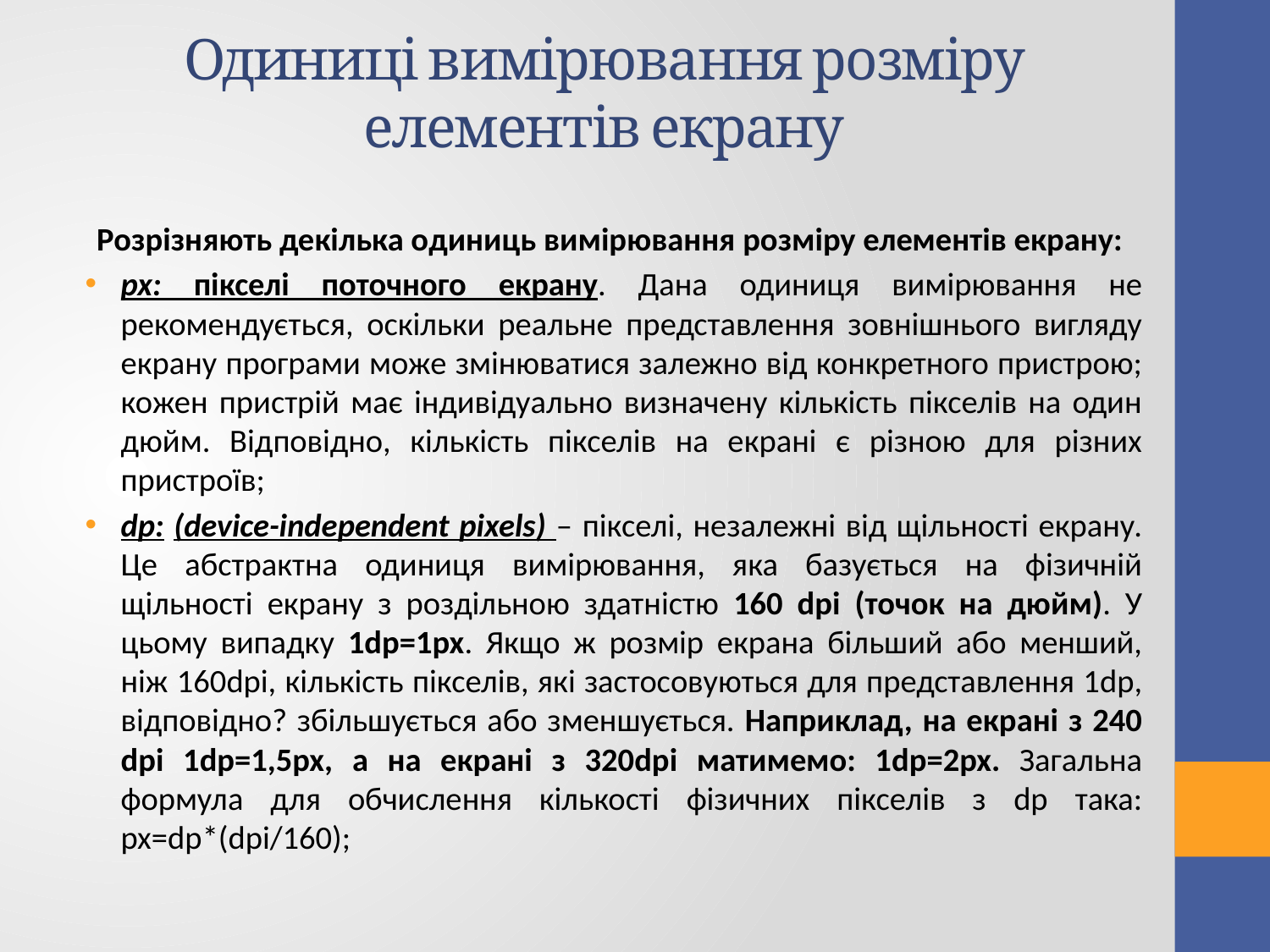

# Одиниці вимірювання розміру елементів екрану

Розрізняють декілька одиниць вимірювання розміру елементів екрану:
px: пікселі поточного екрану. Дана одиниця вимірювання не рекомендується, оскільки реальне представлення зовнішнього вигляду екрану програми може змінюватися залежно від конкретного пристрою; кожен пристрій має індивідуально визначену кількість пікселів на один дюйм. Відповідно, кількість пікселів на екрані є різною для різних пристроїв;
dp: (device-independent pixels) – пікселі, незалежні від щільності екрану. Це абстрактна одиниця вимірювання, яка базується на фізичній щільності екрану з роздільною здатністю 160 dpi (точок на дюйм). У цьому випадку 1dp=1px. Якщо ж розмір екрана більший або менший, ніж 160dpi, кількість пікселів, які застосовуються для представлення 1dp, відповідно? збільшується або зменшується. Наприклад, на екрані з 240 dpi 1dp=1,5px, а на екрані з 320dpi матимемо: 1dp=2px. Загальна формула для обчислення кількості фізичних пікселів з dp така: px=dp*(dpi/160);